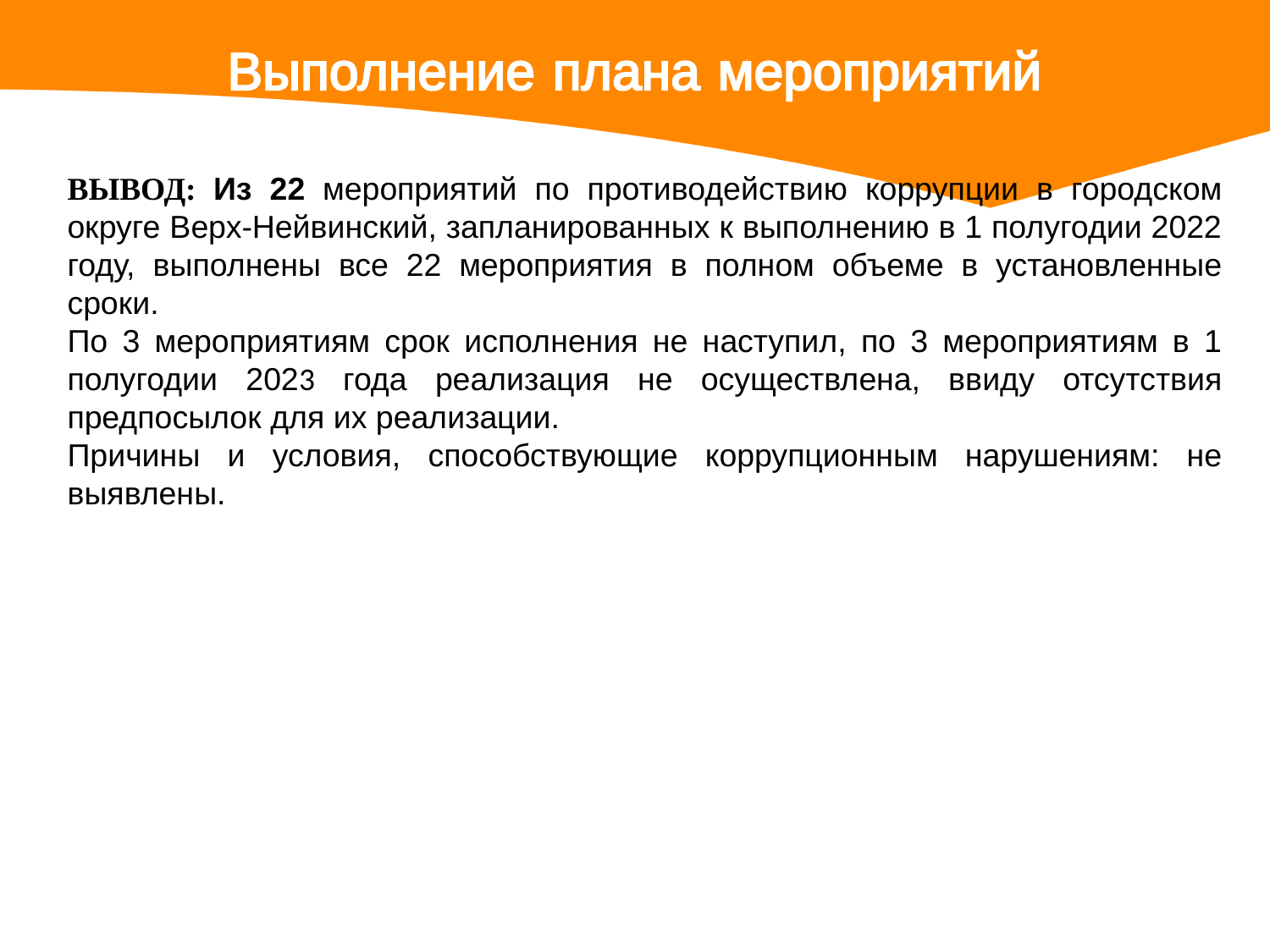

# Выполнение плана мероприятий
ВЫВОД: Из 22 мероприятий по противодействию коррупции в городском округе Верх-Нейвинский, запланированных к выполнению в 1 полугодии 2022 году, выполнены все 22 мероприятия в полном объеме в установленные сроки.
По 3 мероприятиям срок исполнения не наступил, по 3 мероприятиям в 1 полугодии 2023 года реализация не осуществлена, ввиду отсутствия предпосылок для их реализации.
Причины и условия, способствующие коррупционным нарушениям: не выявлены.